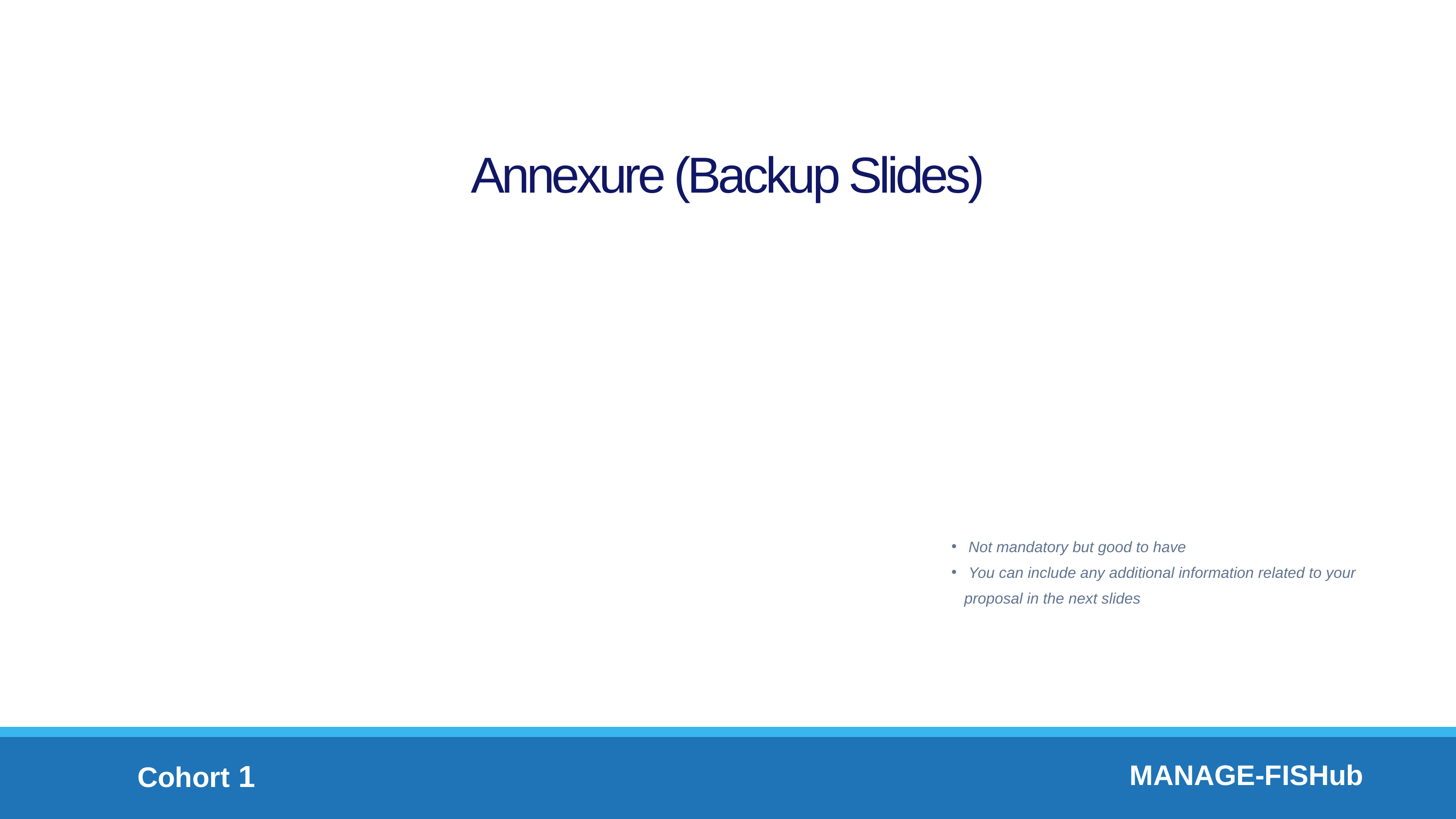

Annexure (Backup Slides)
 Not mandatory but good to have
 You can include any additional information related to your proposal in the next slides

MANAGE-FISHub
Cohort 1